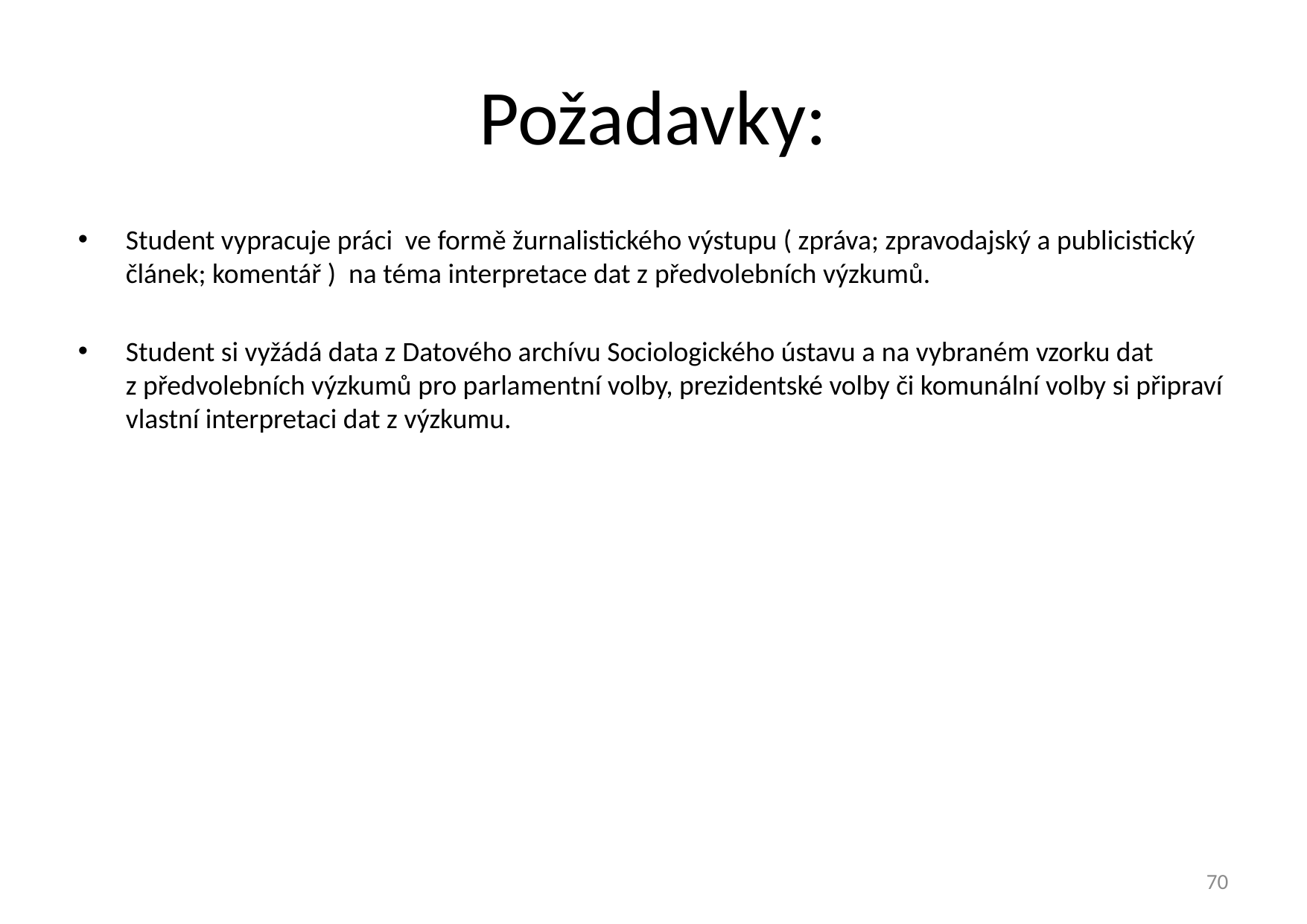

# Požadavky:
Student vypracuje práci  ve formě žurnalistického výstupu ( zpráva; zpravodajský a publicistický článek; komentář )  na téma interpretace dat z předvolebních výzkumů.

Student si vyžádá data z Datového archívu Sociologického ústavu a na vybraném vzorku dat z předvolebních výzkumů pro parlamentní volby, prezidentské volby či komunální volby si připraví vlastní interpretaci dat z výzkumu.

70